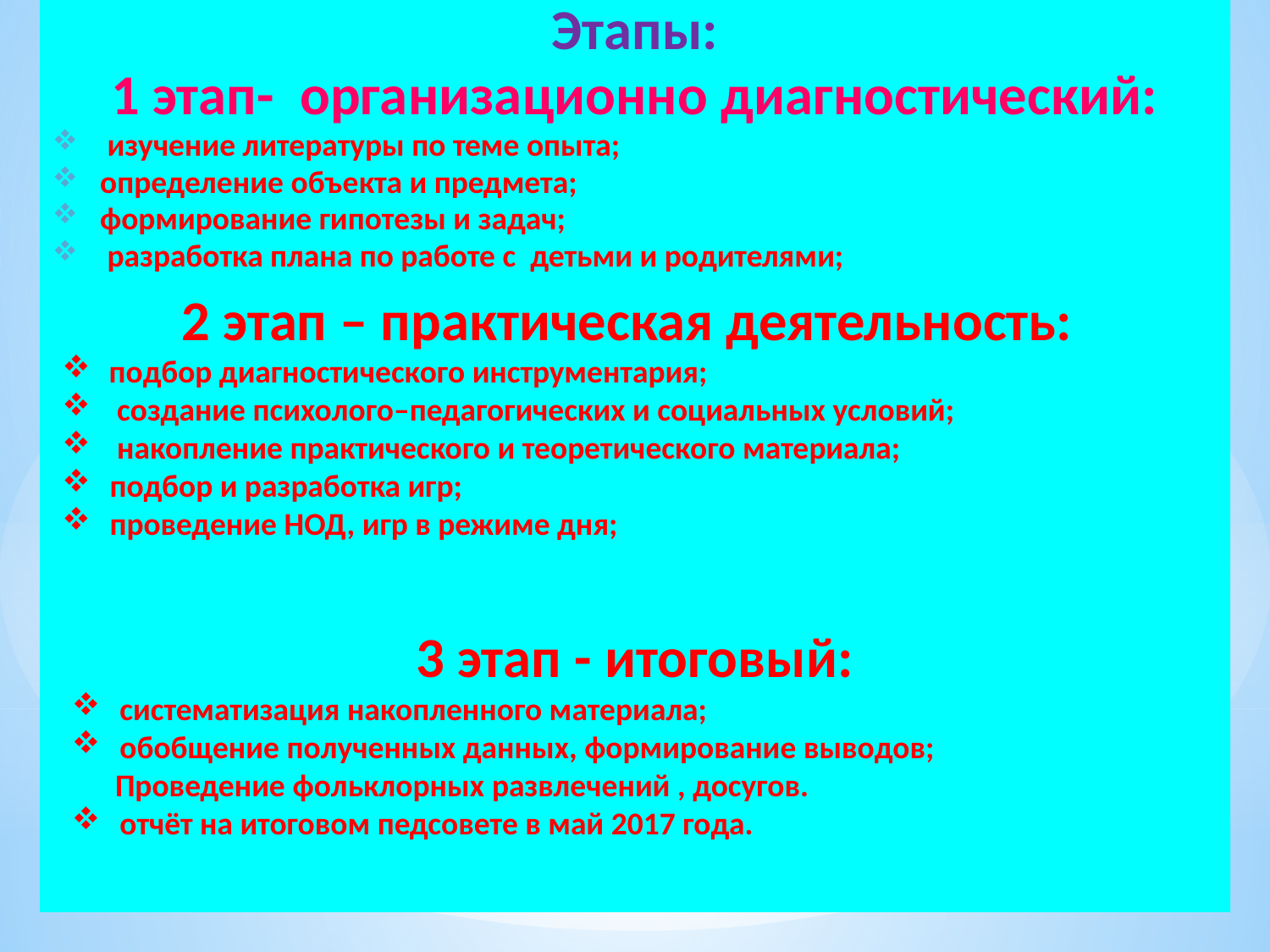

Этапы:
1 этап-  организационно диагностический:
 изучение литературы по теме опыта;
определение объекта и предмета;
формирование гипотезы и задач;
 разработка плана по работе с  детьми и родителями;
2 этап – практическая деятельность:
 подбор диагностического инструментария;
 создание психолого–педагогических и социальных условий;
 накопление практического и теоретического материала;
подбор и разработка игр;
проведение НОД, игр в режиме дня;

3 этап - итоговый:
систематизация накопленного материала;
обобщение полученных данных, формирование выводов;
      Проведение фольклорных развлечений , досугов.
отчёт на итоговом педсовете в май 2017 года.